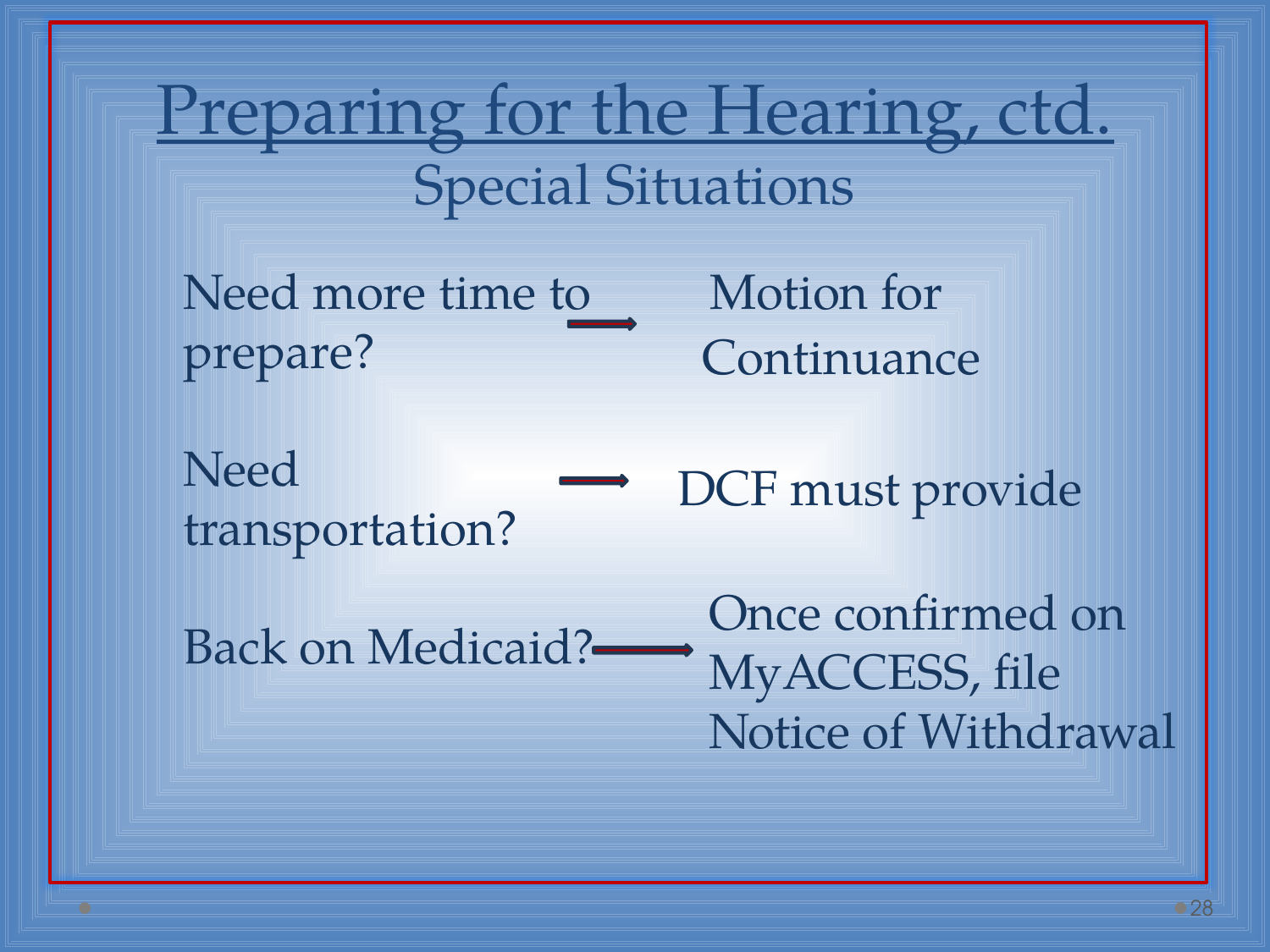

# Preparing for the Hearing, ctd. Special Situations

Need more time to prepare?

Need transportation?

Back on Medicaid?

     Motion for
     Continuance

   DCF must provide

Once confirmed on MyACCESS, file Notice of Withdrawal

28